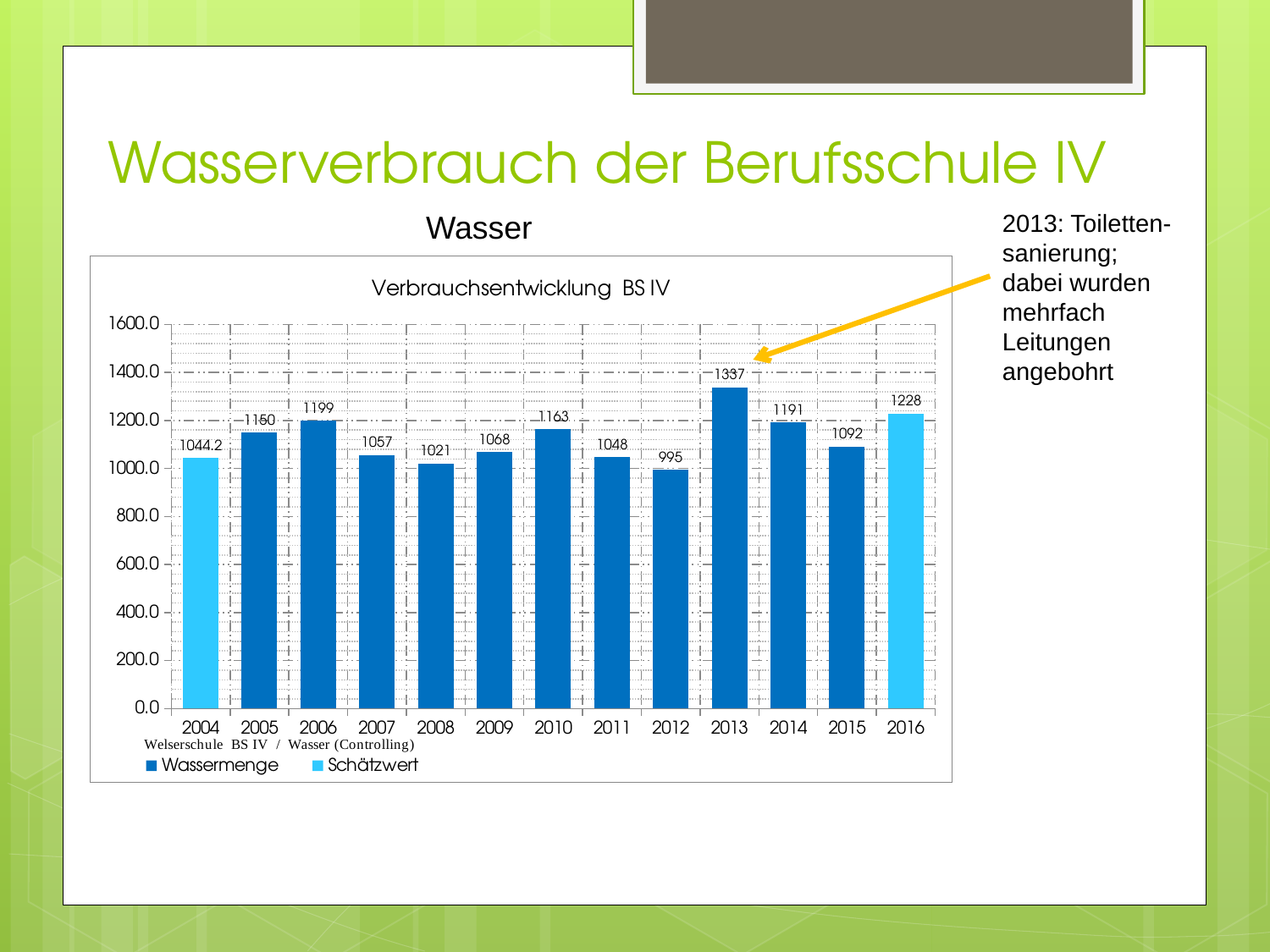

# Wasserverbrauch der Berufsschule IV
Wasser
2013: Toiletten-sanierung; dabei wurden mehrfach
Leitungen angebohrt

### Chart: Verbrauchsentwicklung  BS IV

| Category | Wassermenge | Schätzwert |
|---|---|---|
| 2004 | 0.0 | 1044.2 |
| 2005 | 1149.5 | None |
| 2006 | 1198.6 | None |
| 2007 | 1056.5 | None |
| 2008 | 1021.2 | None |
| 2009 | 1067.5 | None |
| 2010 | 1163.0 | None |
| 2011 | 1048.0 | None |
| 2012 | 995.0 | None |
| 2013 | 1337.0 | None |
| 2014 | 1191.0 | None |
| 2015 | 1092.0 | None |
| 2016 | None | 1228.0 |